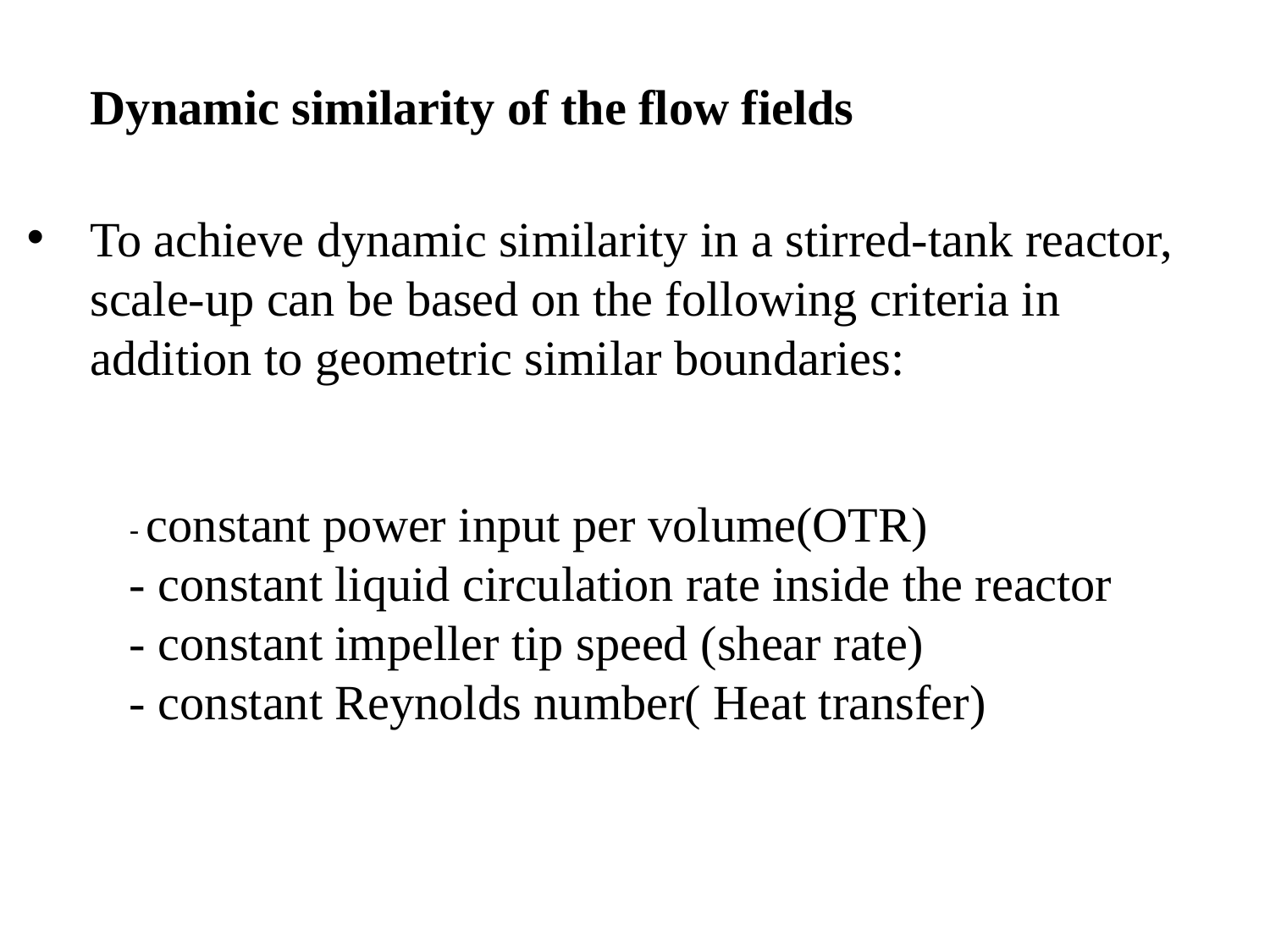

Dynamic similarity of the flow fields
To achieve dynamic similarity in a stirred-tank reactor, scale-up can be based on the following criteria in addition to geometric similar boundaries:
- constant power input per volume(OTR)
- constant liquid circulation rate inside the reactor
- constant impeller tip speed (shear rate)
- constant Reynolds number( Heat transfer)